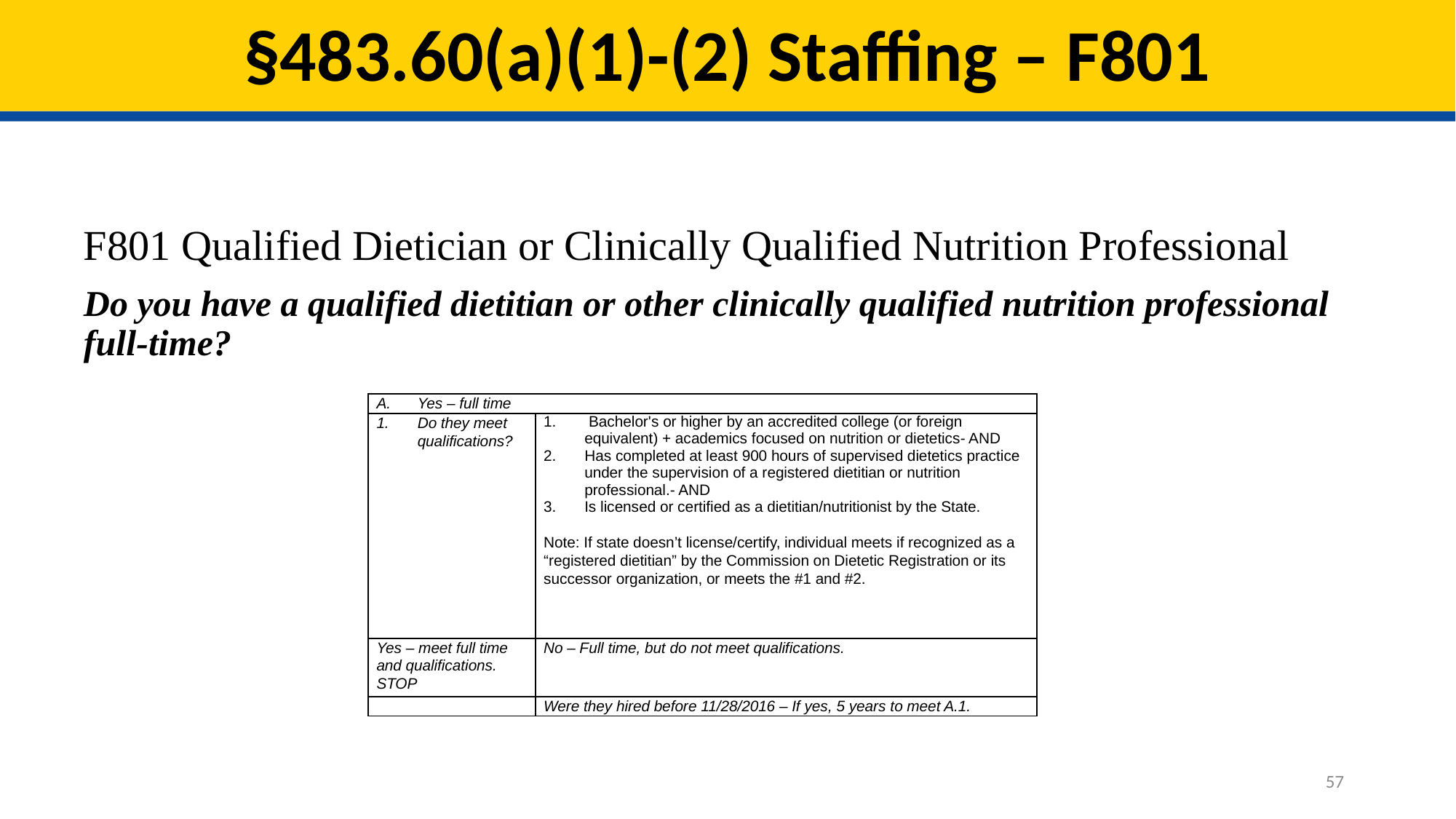

# §483.60(a)(1)-(2) Staffing – F801
F801 Qualified Dietician or Clinically Qualified Nutrition Professional
Do you have a qualified dietitian or other clinically qualified nutrition professional full-time?

| Yes – full time |  |
| --- | --- |
| Do they meet qualifications? | Bachelor's or higher by an accredited college (or foreign equivalent) + academics focused on nutrition or dietetics- AND Has completed at least 900 hours of supervised dietetics practice under the supervision of a registered dietitian or nutrition professional.- AND Is licensed or certified as a dietitian/nutritionist by the State.   Note: If state doesn’t license/certify, individual meets if recognized as a “registered dietitian” by the Commission on Dietetic Registration or its successor organization, or meets the #1 and #2. |
| Yes – meet full time and qualifications. STOP | No – Full time, but do not meet qualifications. |
|  | Were they hired before 11/28/2016 – If yes, 5 years to meet A.1. |
57